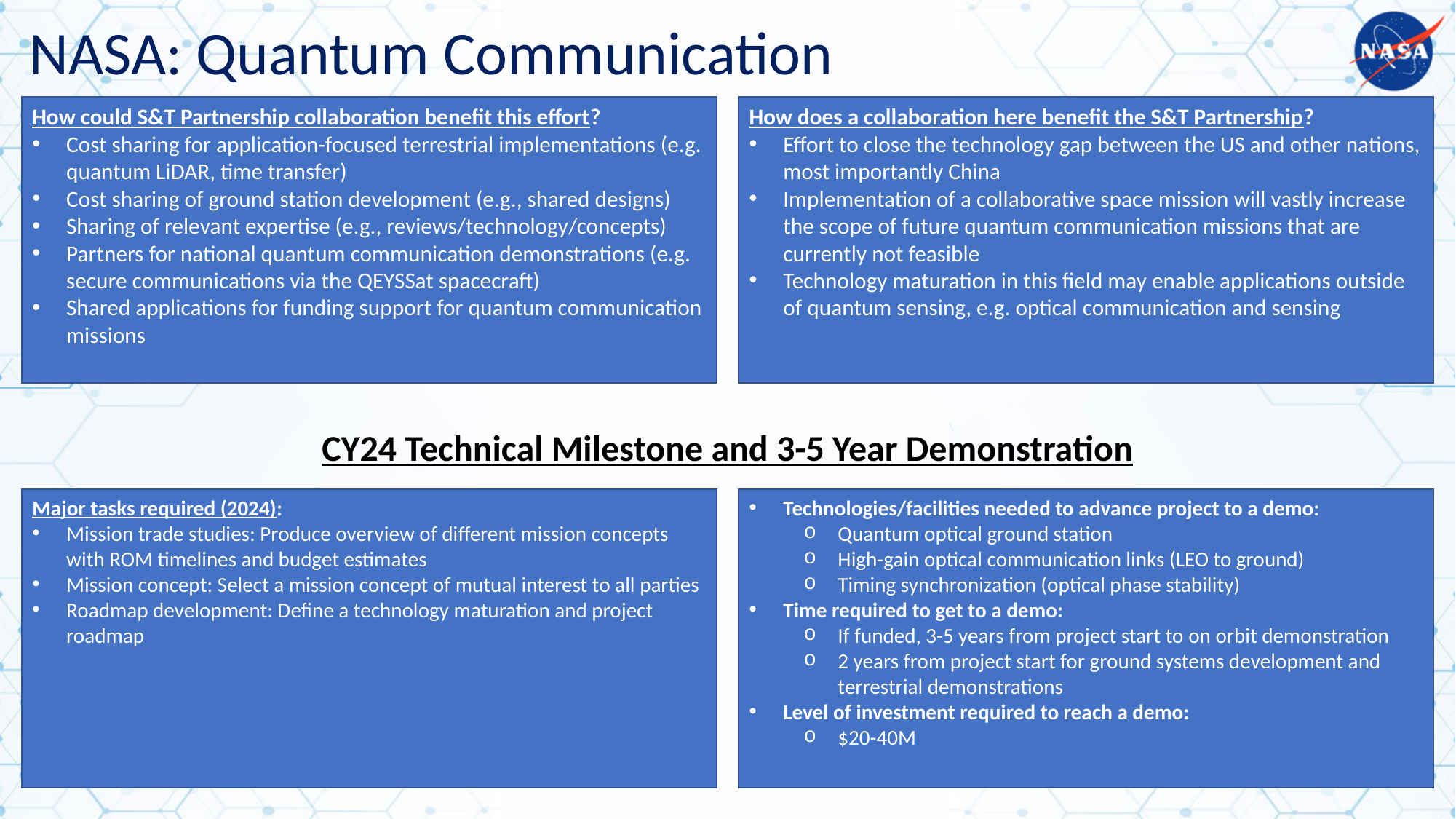

NASA: Quantum Communication
How could S&T Partnership collaboration benefit this effort?
Cost sharing for application-focused terrestrial implementations (e.g. quantum LiDAR, time transfer)
Cost sharing of ground station development (e.g., shared designs)
Sharing of relevant expertise (e.g., reviews/technology/concepts)
Partners for national quantum communication demonstrations (e.g. secure communications via the QEYSSat spacecraft)
Shared applications for funding support for quantum communication missions
How does a collaboration here benefit the S&T Partnership?
Effort to close the technology gap between the US and other nations, most importantly China
Implementation of a collaborative space mission will vastly increase the scope of future quantum communication missions that are currently not feasible
Technology maturation in this field may enable applications outside of quantum sensing, e.g. optical communication and sensing

CY24 Technical Milestone and 3-5 Year Demonstration
Technologies/facilities needed to advance project to a demo:
Quantum optical ground station
High-gain optical communication links (LEO to ground)
Timing synchronization (optical phase stability)
Time required to get to a demo:
If funded, 3-5 years from project start to on orbit demonstration
2 years from project start for ground systems development and terrestrial demonstrations
Level of investment required to reach a demo:
$20-40M
Major tasks required (2024):
Mission trade studies: Produce overview of different mission concepts with ROM timelines and budget estimates
Mission concept: Select a mission concept of mutual interest to all parties
Roadmap development: Define a technology maturation and project roadmap